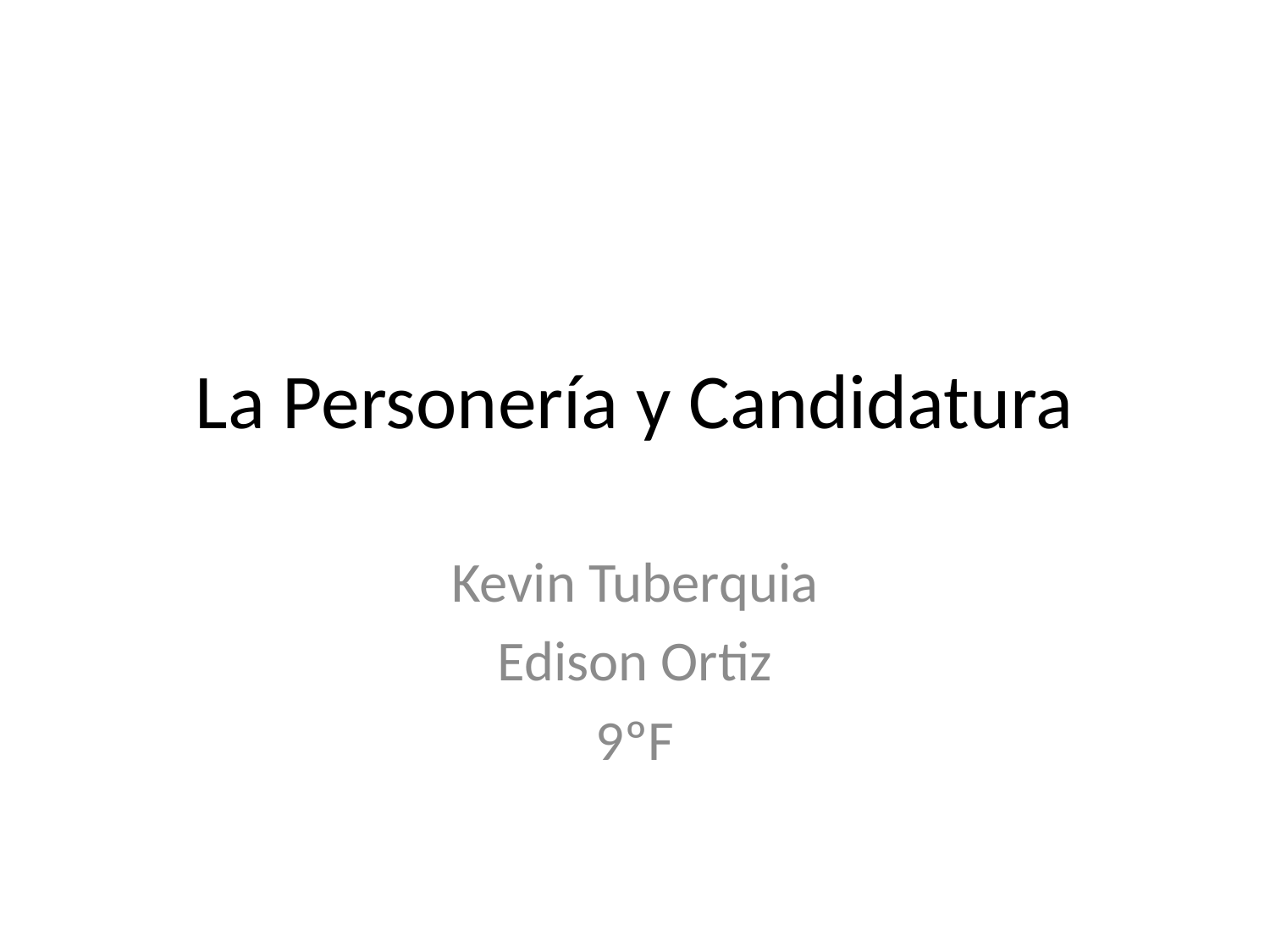

# La Personería y Candidatura
Kevin Tuberquia
Edison Ortiz
9ºF